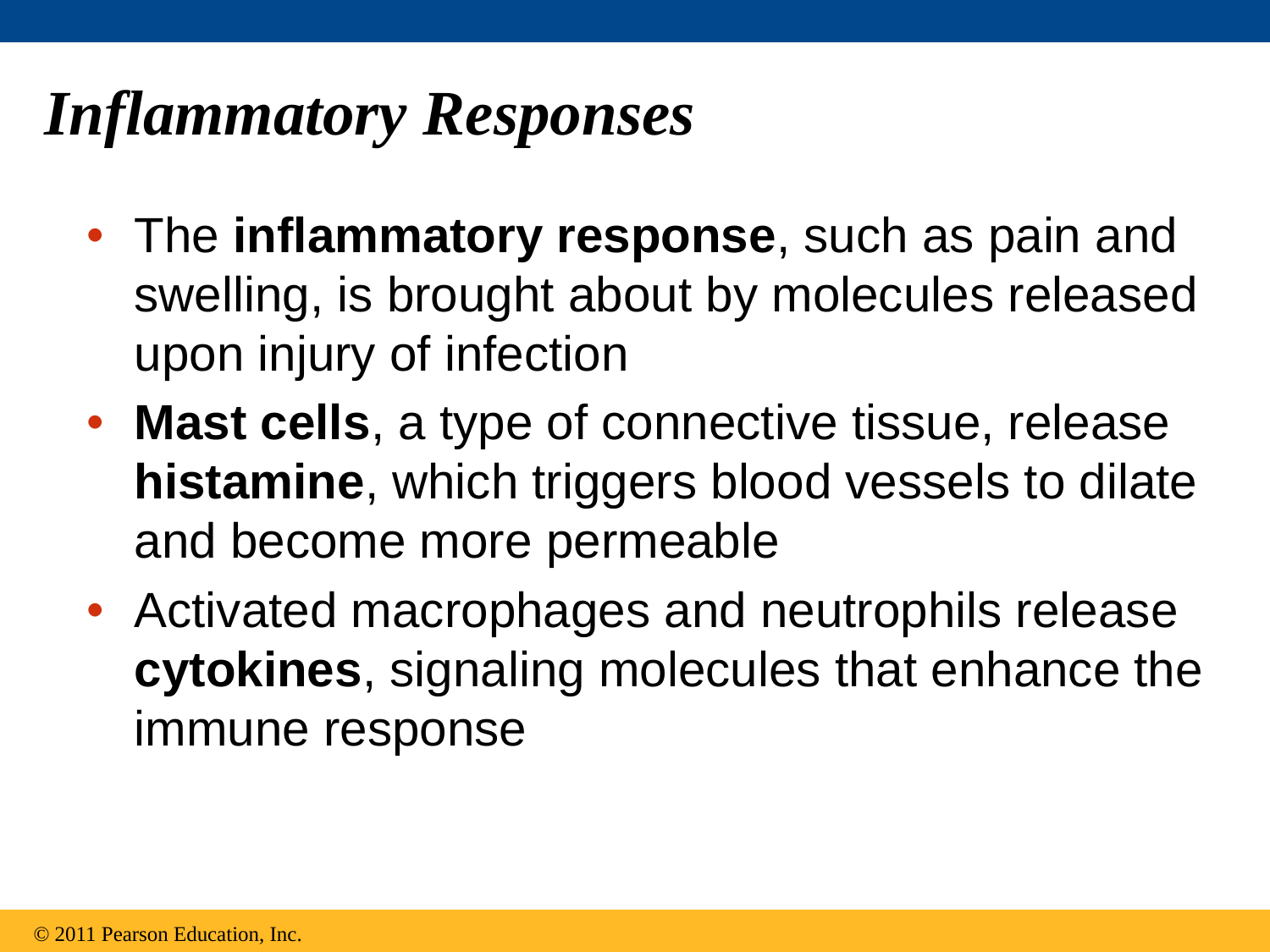

# Inflammatory Responses
The inflammatory response, such as pain and swelling, is brought about by molecules released upon injury of infection
Mast cells, a type of connective tissue, release histamine, which triggers blood vessels to dilate and become more permeable
Activated macrophages and neutrophils release cytokines, signaling molecules that enhance the immune response

© 2011 Pearson Education, Inc.